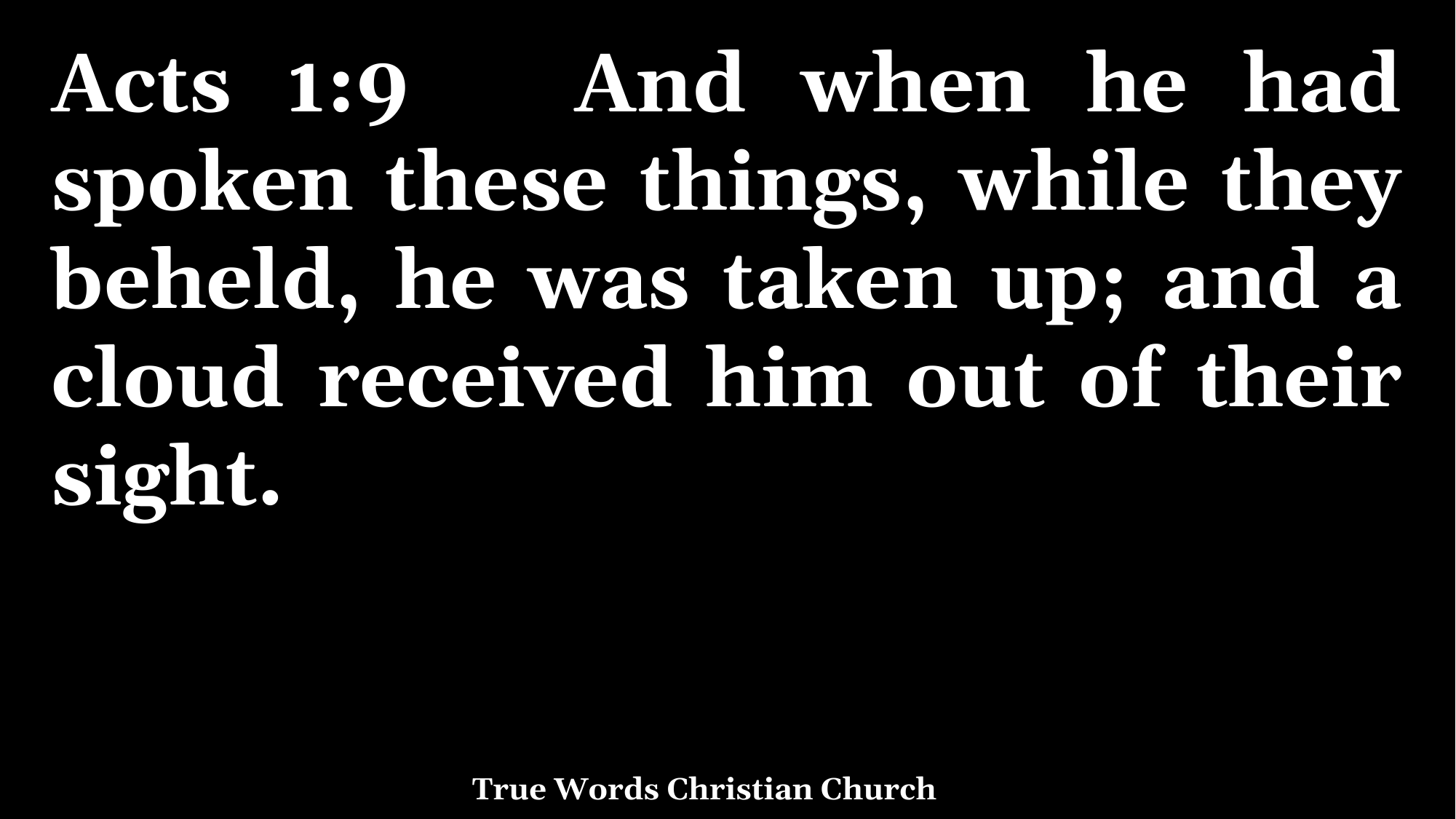

Acts 1:9   And when he had spoken these things, while they beheld, he was taken up; and a cloud received him out of their sight.
True Words Christian Church